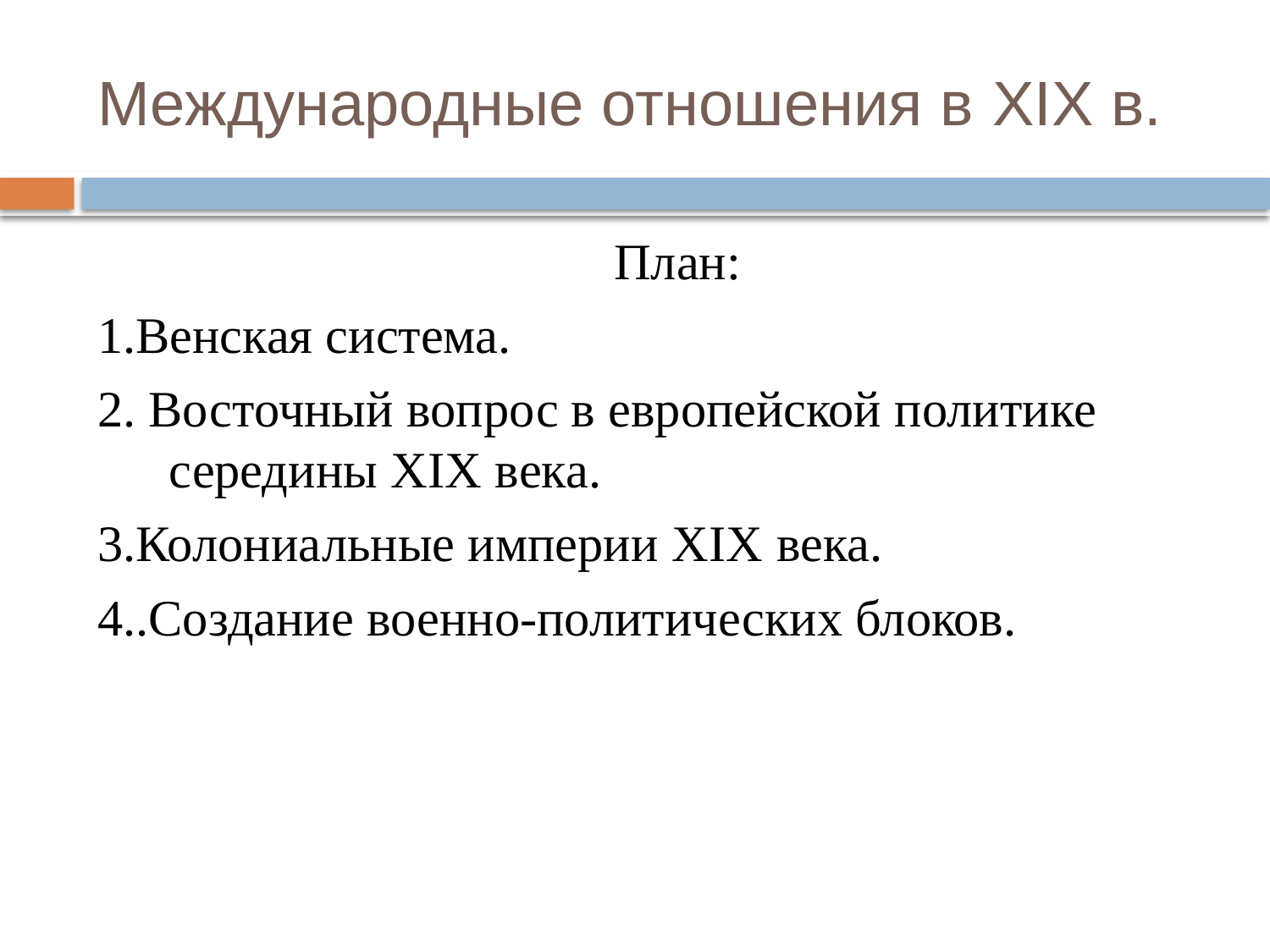

# Международные отношения в XIX в.
                                        План:
1.Венская система.
2. Восточный вопрос в европейской политике  середины XIX века.
3.Колониальные империи XIX века.
4..Создание военно-политических блоков.